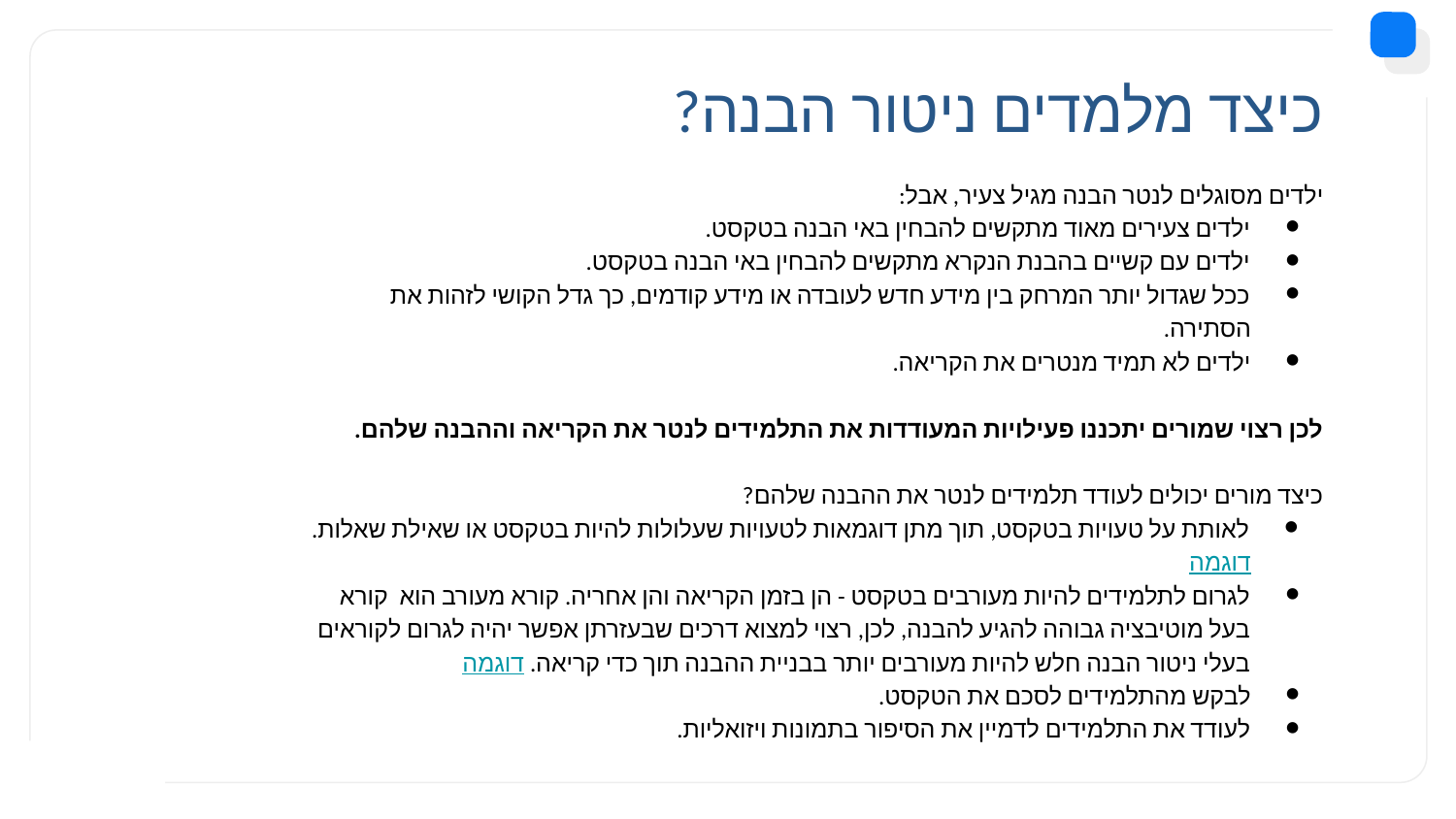

# כיצד מלמדים ניטור הבנה?
ילדים מסוגלים לנטר הבנה מגיל צעיר, אבל:
ילדים צעירים מאוד מתקשים להבחין באי הבנה בטקסט.
ילדים עם קשיים בהבנת הנקרא מתקשים להבחין באי הבנה בטקסט.
ככל שגדול יותר המרחק בין מידע חדש לעובדה או מידע קודמים, כך גדל הקושי לזהות את הסתירה.
ילדים לא תמיד מנטרים את הקריאה.

לכן רצוי שמורים יתכננו פעילויות המעודדות את התלמידים לנטר את הקריאה וההבנה שלהם.

כיצד מורים יכולים לעודד תלמידים לנטר את ההבנה שלהם?
לאותת על טעויות בטקסט, תוך מתן דוגמאות לטעויות שעלולות להיות בטקסט או שאילת שאלות. דוגמה
לגרום לתלמידים להיות מעורבים בטקסט - הן בזמן הקריאה והן אחריה. קורא מעורב הוא  קורא בעל מוטיבציה גבוהה להגיע להבנה, לכן, רצוי למצוא דרכים שבעזרתן אפשר יהיה לגרום לקוראים בעלי ניטור הבנה חלש להיות מעורבים יותר בבניית ההבנה תוך כדי קריאה. דוגמה
לבקש מהתלמידים לסכם את הטקסט.
לעודד את התלמידים לדמיין את הסיפור בתמונות ויזואליות.